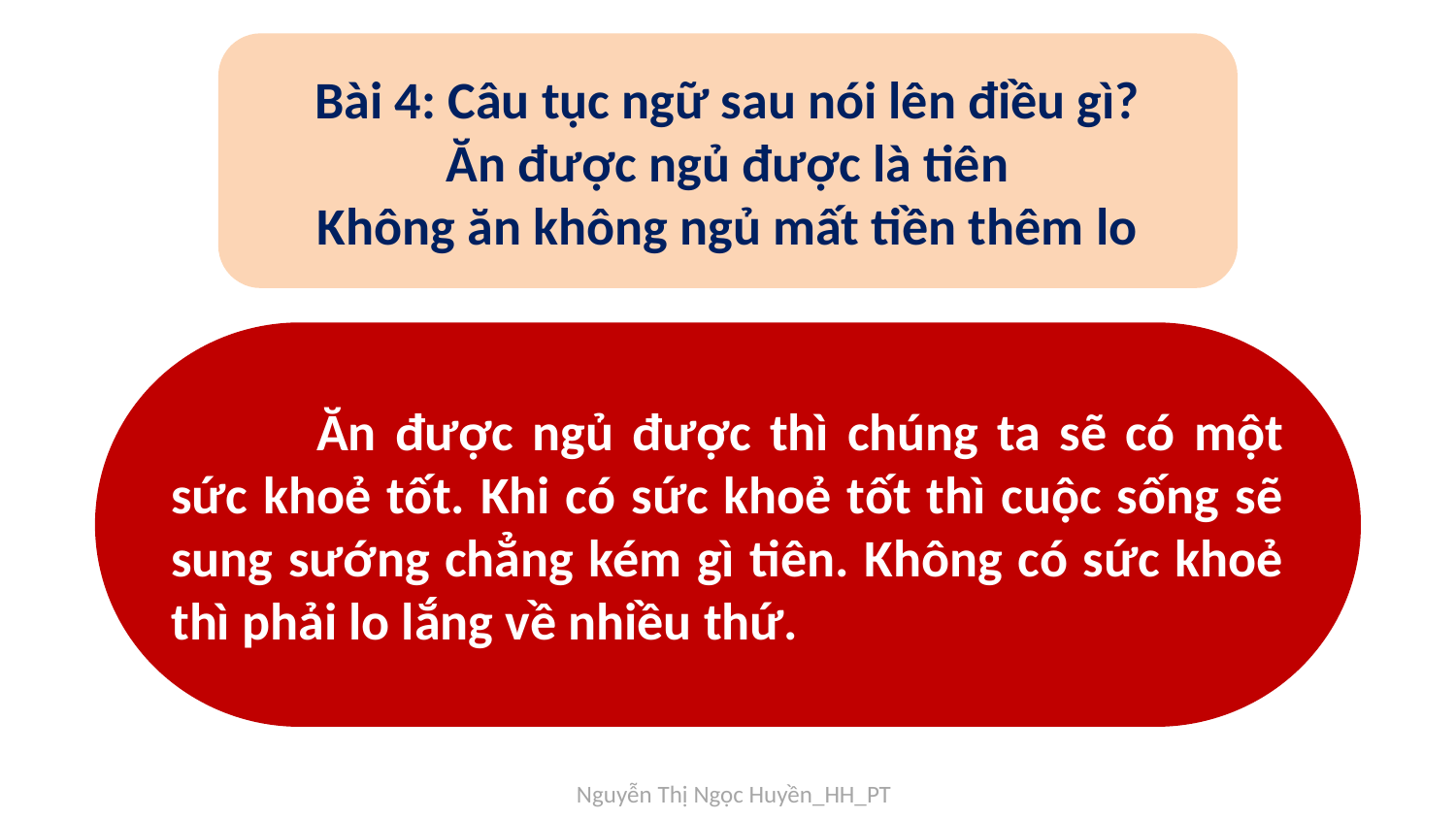

Bài 4: Câu tục ngữ sau nói lên điều gì?
Ăn được ngủ được là tiên
Không ăn không ngủ mất tiền thêm lo
	Ăn được ngủ được thì chúng ta sẽ có một sức khoẻ tốt. Khi có sức khoẻ tốt thì cuộc sống sẽ sung sướng chẳng kém gì tiên. Không có sức khoẻ thì phải lo lắng về nhiều thứ.